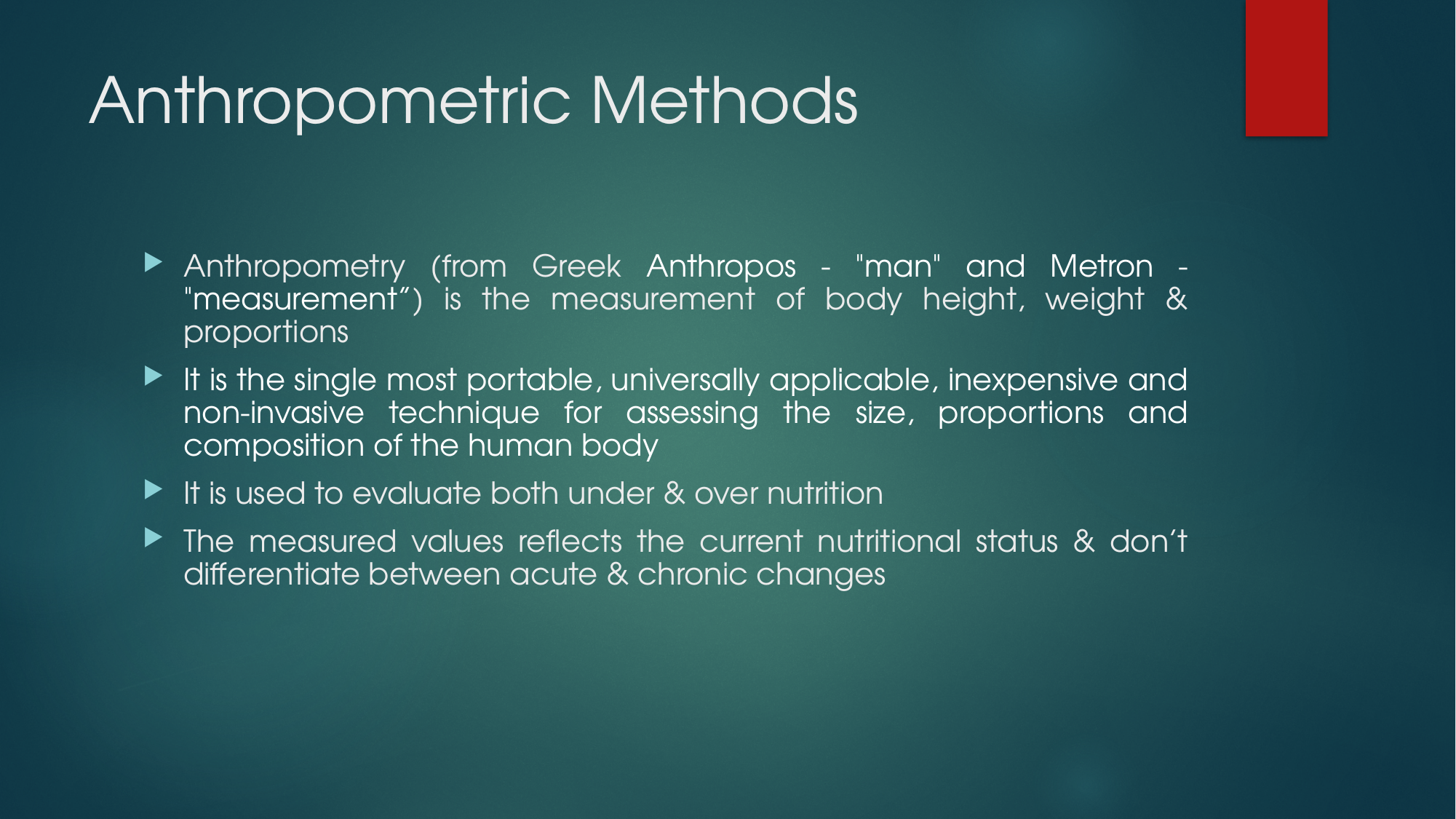

# Anthropometric Methods
Anthropometry (from Greek Anthropos - "man" and Metron - "measurement”) is the measurement of body height, weight & proportions
It is the single most portable, universally applicable, inexpensive and non-invasive technique for assessing the size, proportions and composition of the human body
It is used to evaluate both under & over nutrition
The measured values reflects the current nutritional status & don’t differentiate between acute & chronic changes